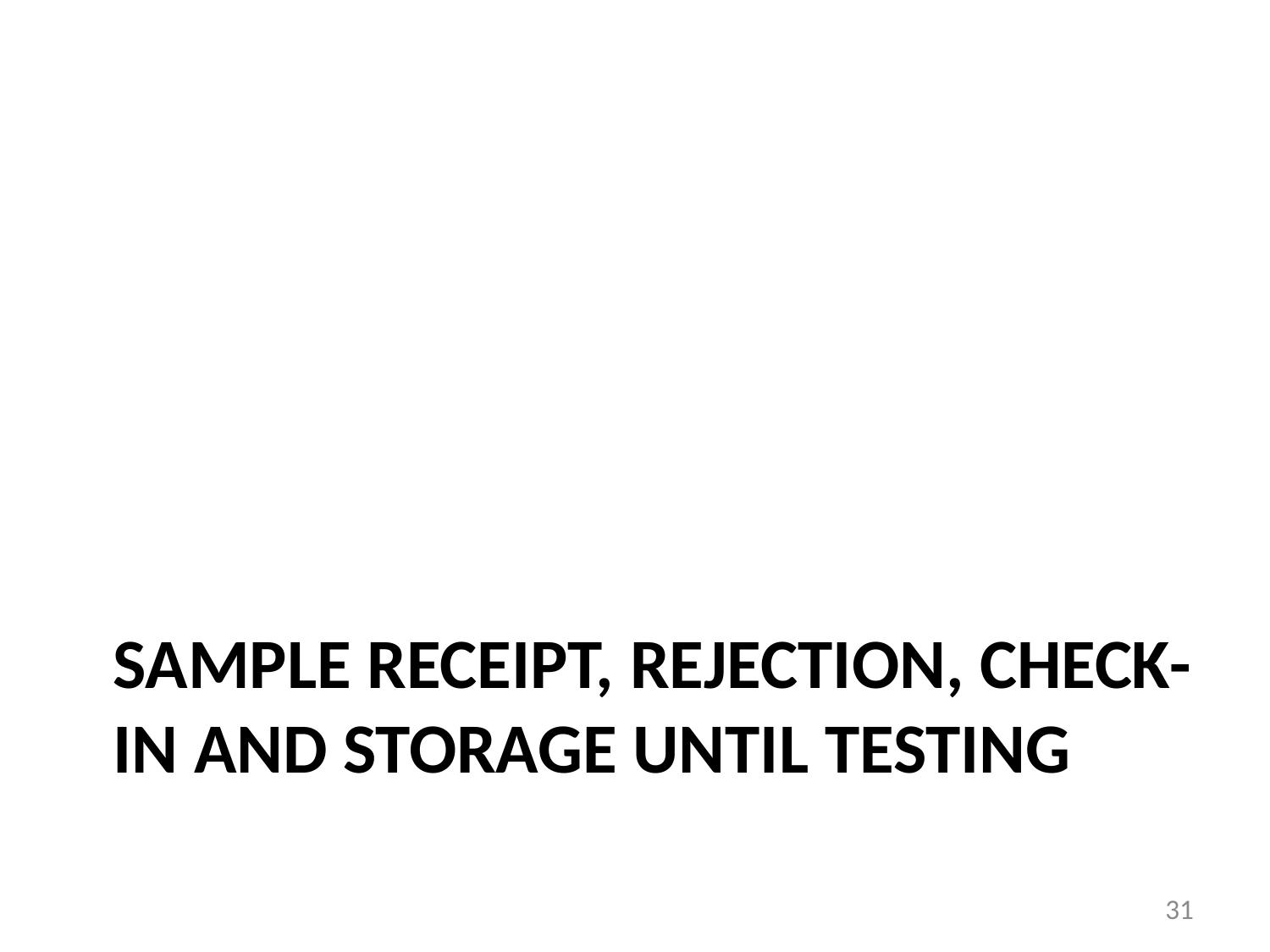

# Sample receipt, rejection, check-in and storage until testing
31